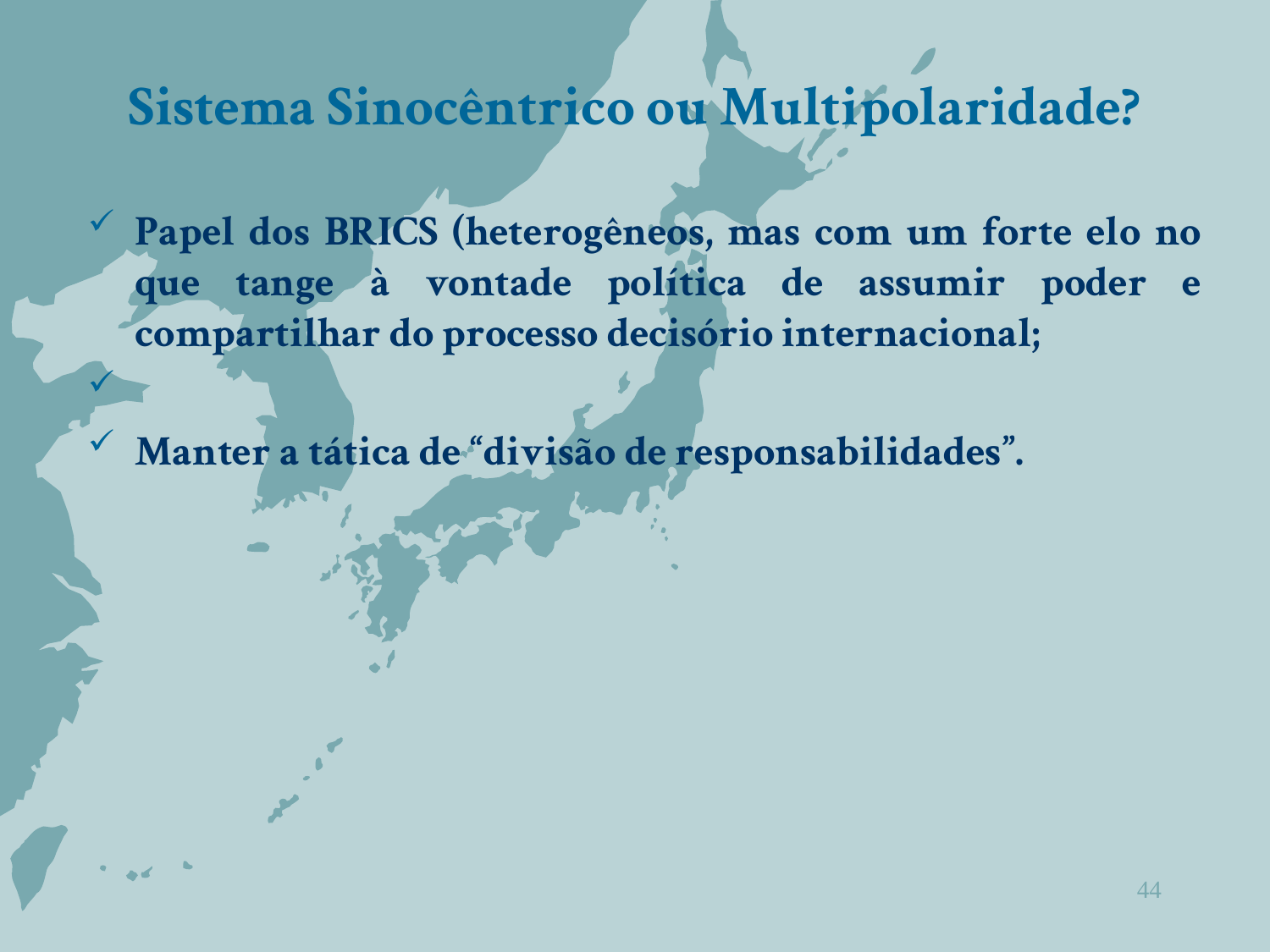

# Sistema Sinocêntrico ou Multipolaridade?
Papel dos BRICS (heterogêneos, mas com um forte elo no que tange à vontade política de assumir poder e compartilhar do processo decisório internacional;

Manter a tática de “divisão de responsabilidades”.

44